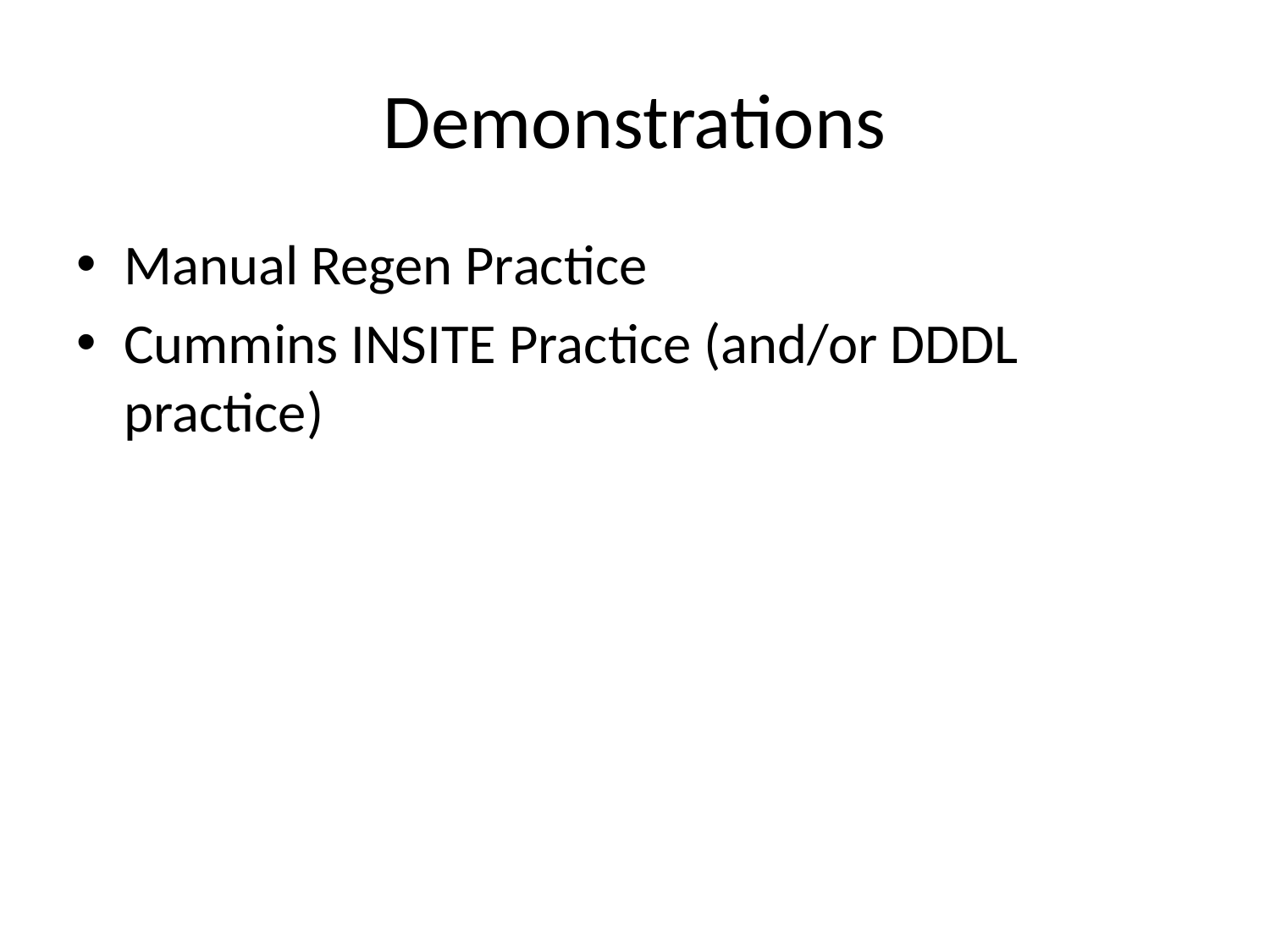

# Demonstrations
Manual Regen Practice
Cummins INSITE Practice (and/or DDDL practice)